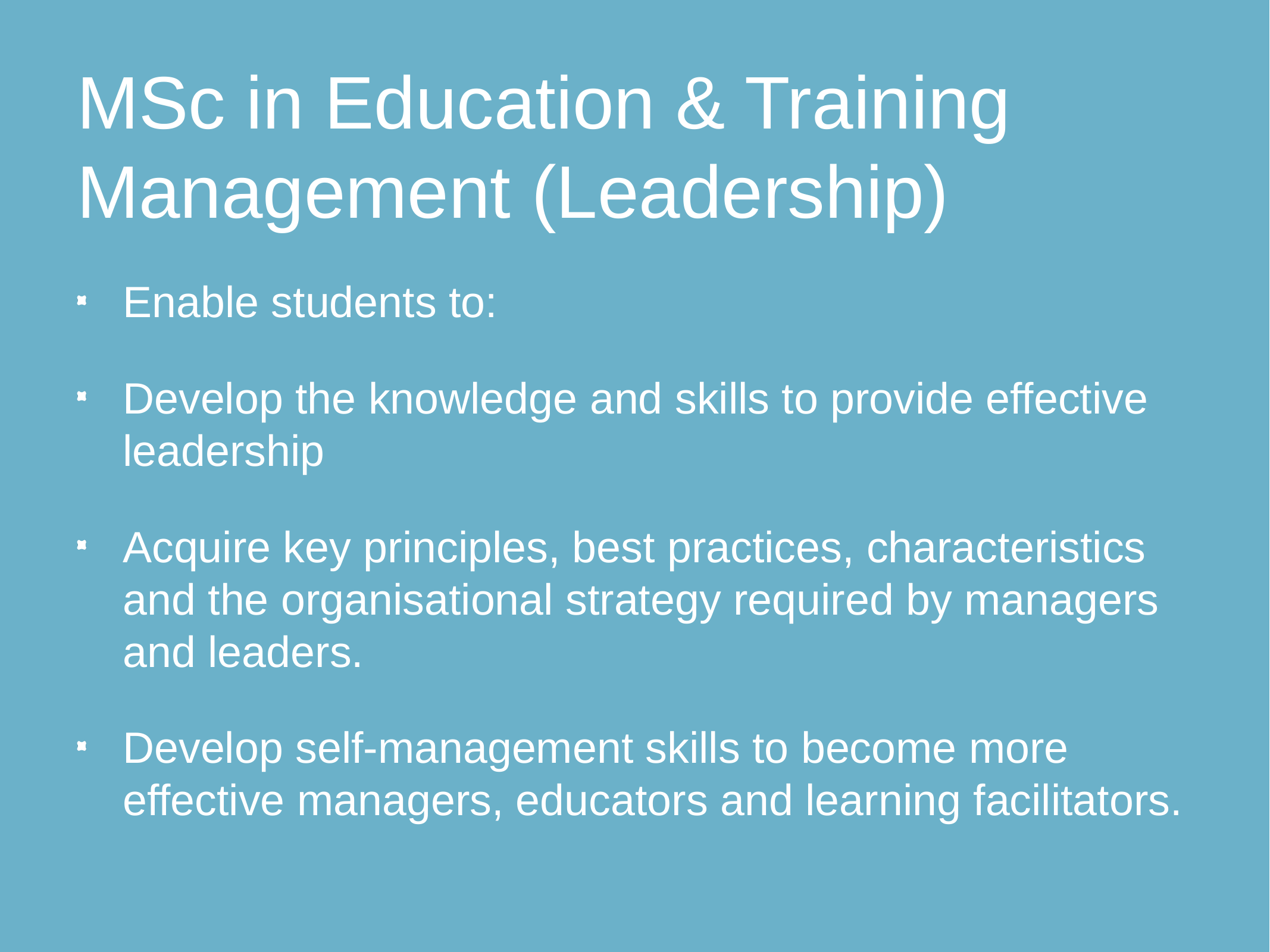

# MSc in Education & Training Management (Leadership)
Enable students to:
Develop the knowledge and skills to provide effective leadership
Acquire key principles, best practices, characteristics and the organisational strategy required by managers and leaders.
Develop self-management skills to become more effective managers, educators and learning facilitators.